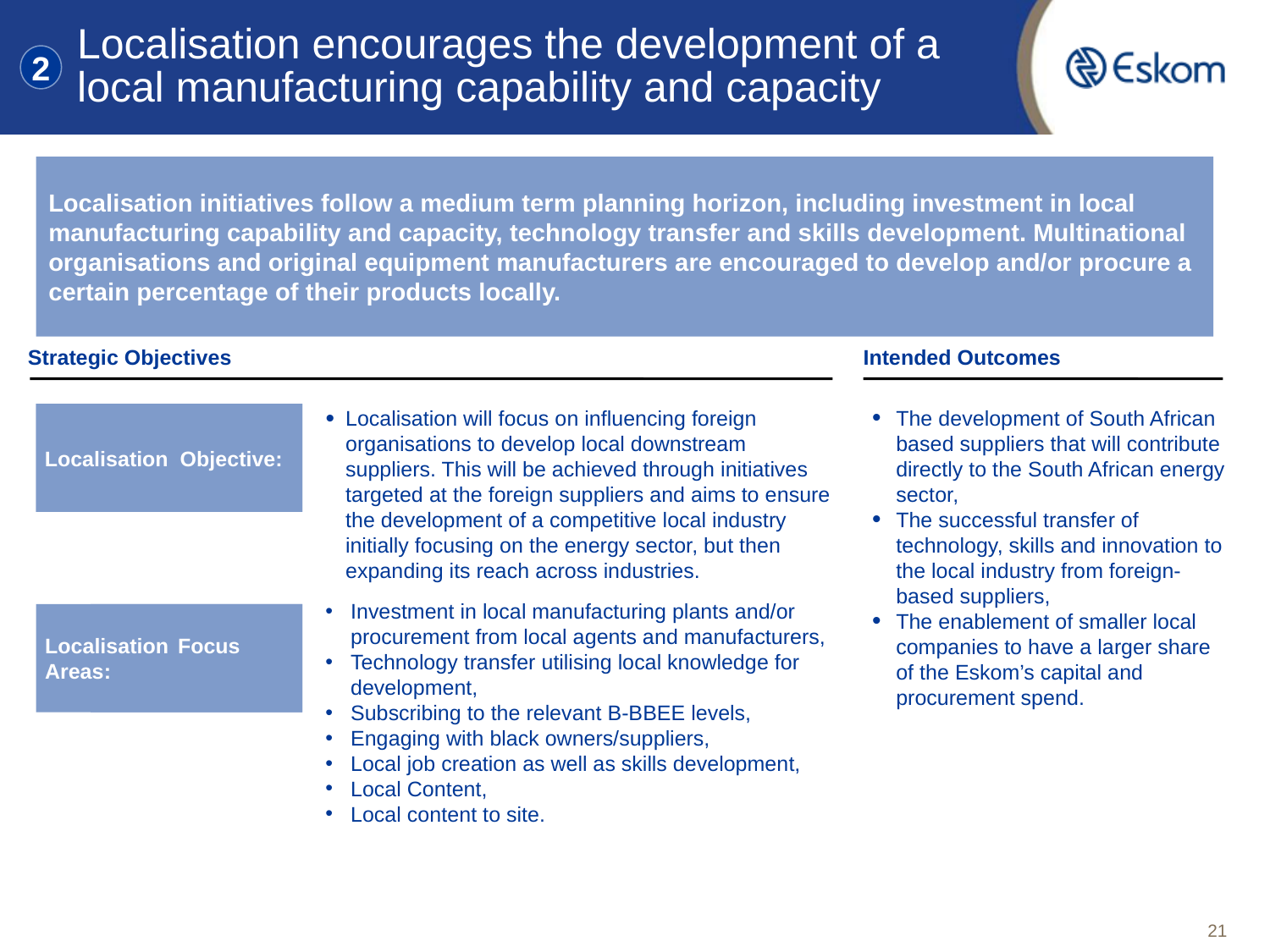

# Localisation encourages the development of a local manufacturing capability and capacity
2
Localisation initiatives follow a medium term planning horizon, including investment in local manufacturing capability and capacity, technology transfer and skills development. Multinational organisations and original equipment manufacturers are encouraged to develop and/or procure a certain percentage of their products locally.
Strategic Objectives
Intended Outcomes

Localisation  Objective:
Localisation will focus on influencing foreign organisations to develop local downstream suppliers. This will be achieved through initiatives targeted at the foreign suppliers and aims to ensure the development of a competitive local industry initially focusing on the energy sector, but then expanding its reach across industries.
The development of South African based suppliers that will contribute directly to the South African energy sector,
The successful transfer of technology, skills and innovation to the local industry from foreign-based suppliers,
The enablement of smaller local companies to have a larger share of the Eskom’s capital and procurement spend.
Investment in local manufacturing plants and/or procurement from local agents and manufacturers,
Technology transfer utilising local knowledge for development,
Subscribing to the relevant B-BBEE levels,
Engaging with black owners/suppliers,
Local job creation as well as skills development,
Local Content,
Local content to site.
Localisation	 Focus Areas:

21